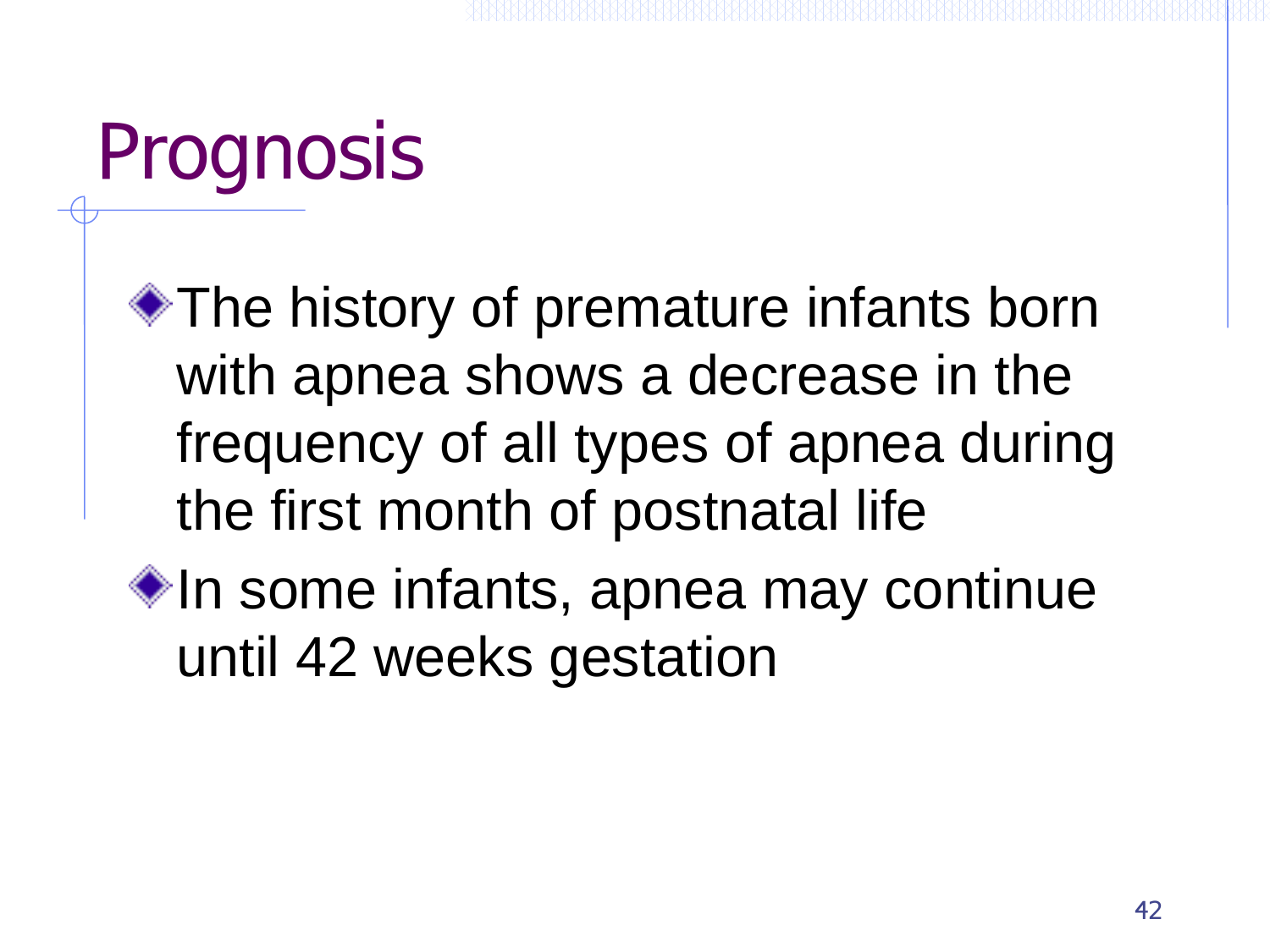

# Prognosis
The history of premature infants born with apnea shows a decrease in the frequency of all types of apnea during the first month of postnatal life
In some infants, apnea may continue until 42 weeks gestation
42